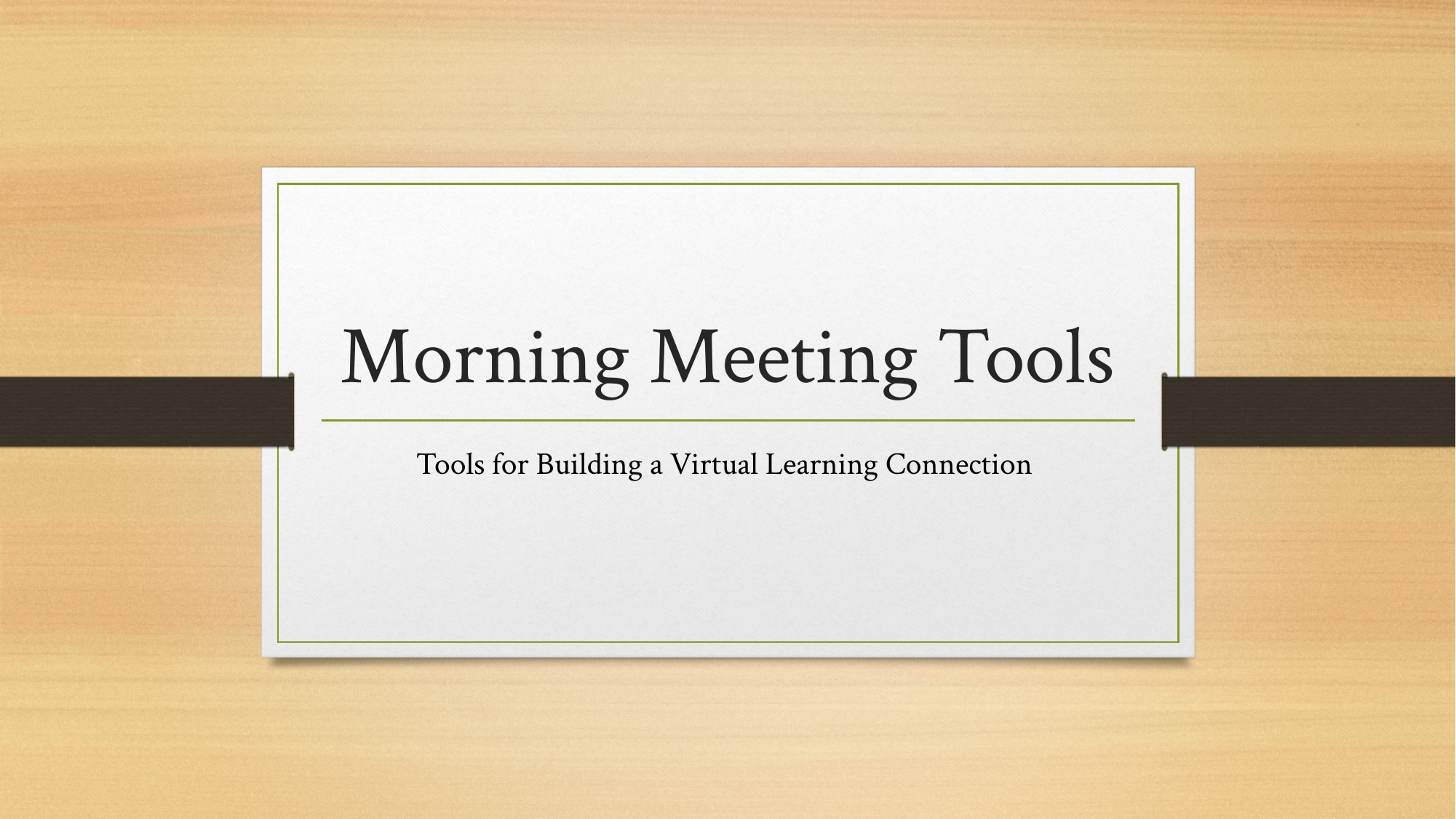

# Morning Meeting Tools
Tools for Building a Virtual Learning Connection